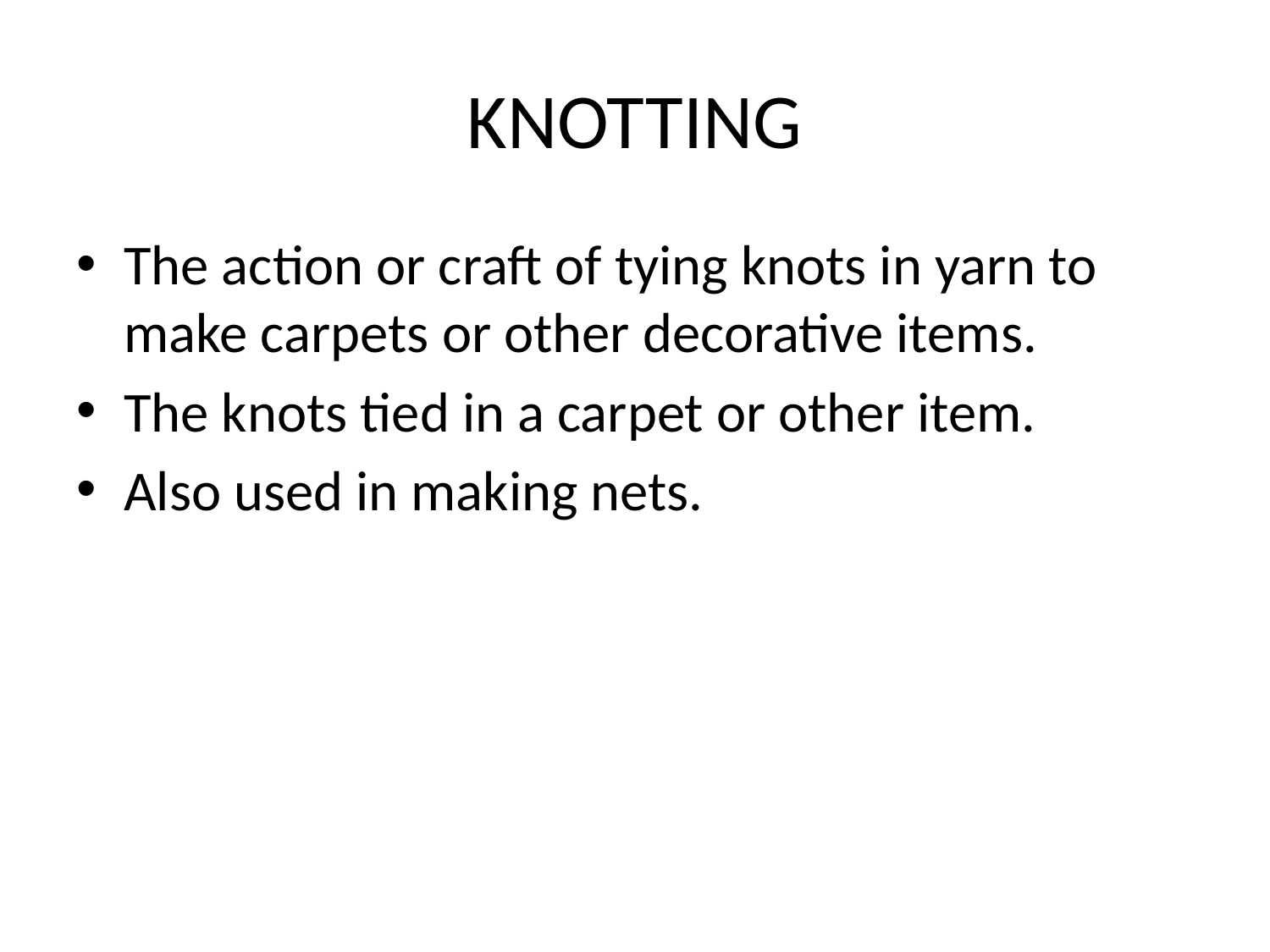

# KNOTTING
The action or craft of tying knots in yarn to make carpets or other decorative items.
The knots tied in a carpet or other item.
Also used in making nets.